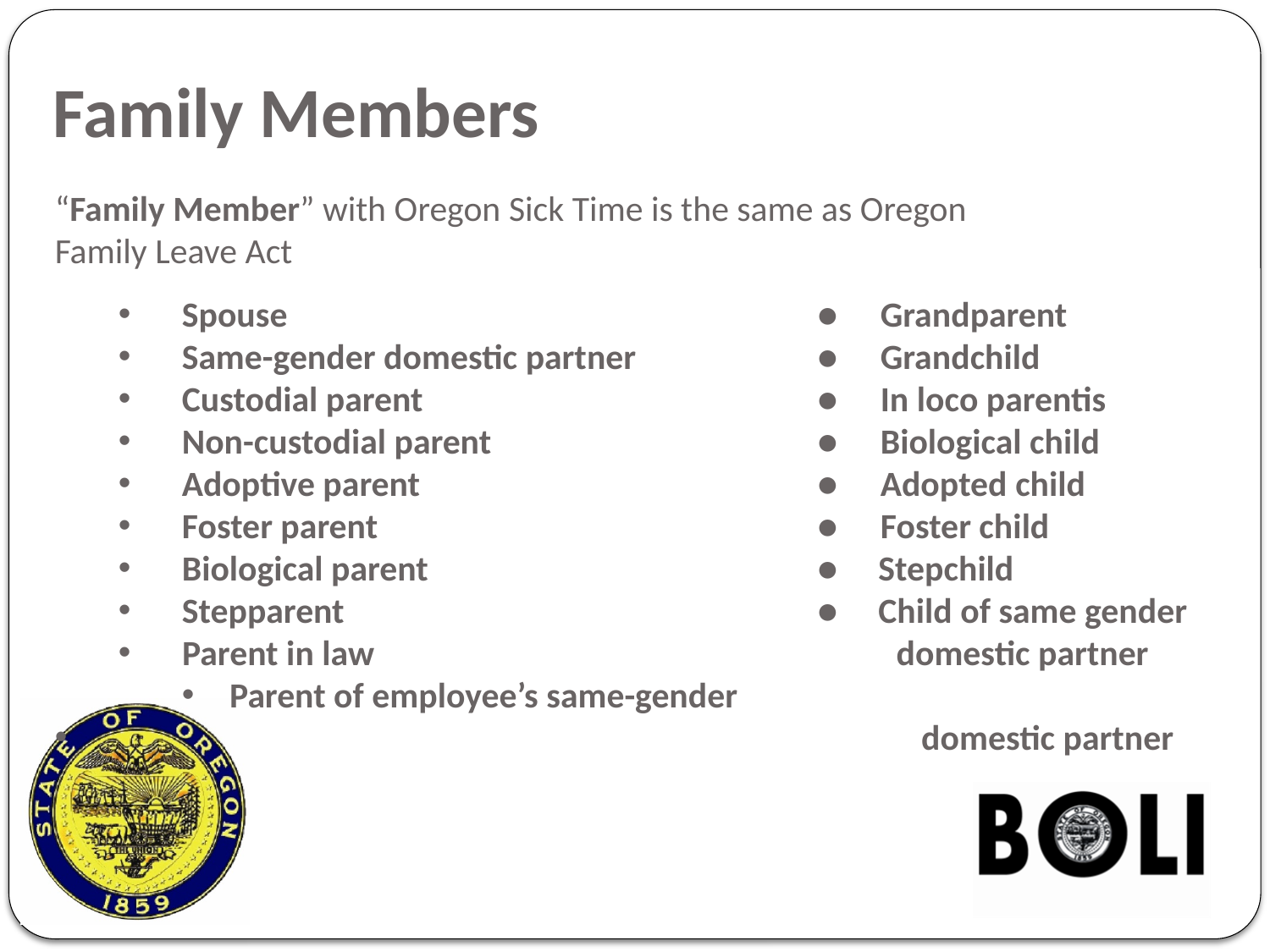

# Family Members
“Family Member” with Oregon Sick Time is the same as Oregon
Family Leave Act
Spouse	●	Grandparent
Same-gender domestic partner	●	Grandchild
Custodial parent	●	In loco parentis
Non-custodial parent	●	Biological child
Adoptive parent	●	Adopted child
Foster parent	●	Foster child
Biological parent	●     Stepchild
Stepparent	●     Child of same gender
  Parent in law	domestic partner
Parent of employee’s same-gender
 	           domestic partner